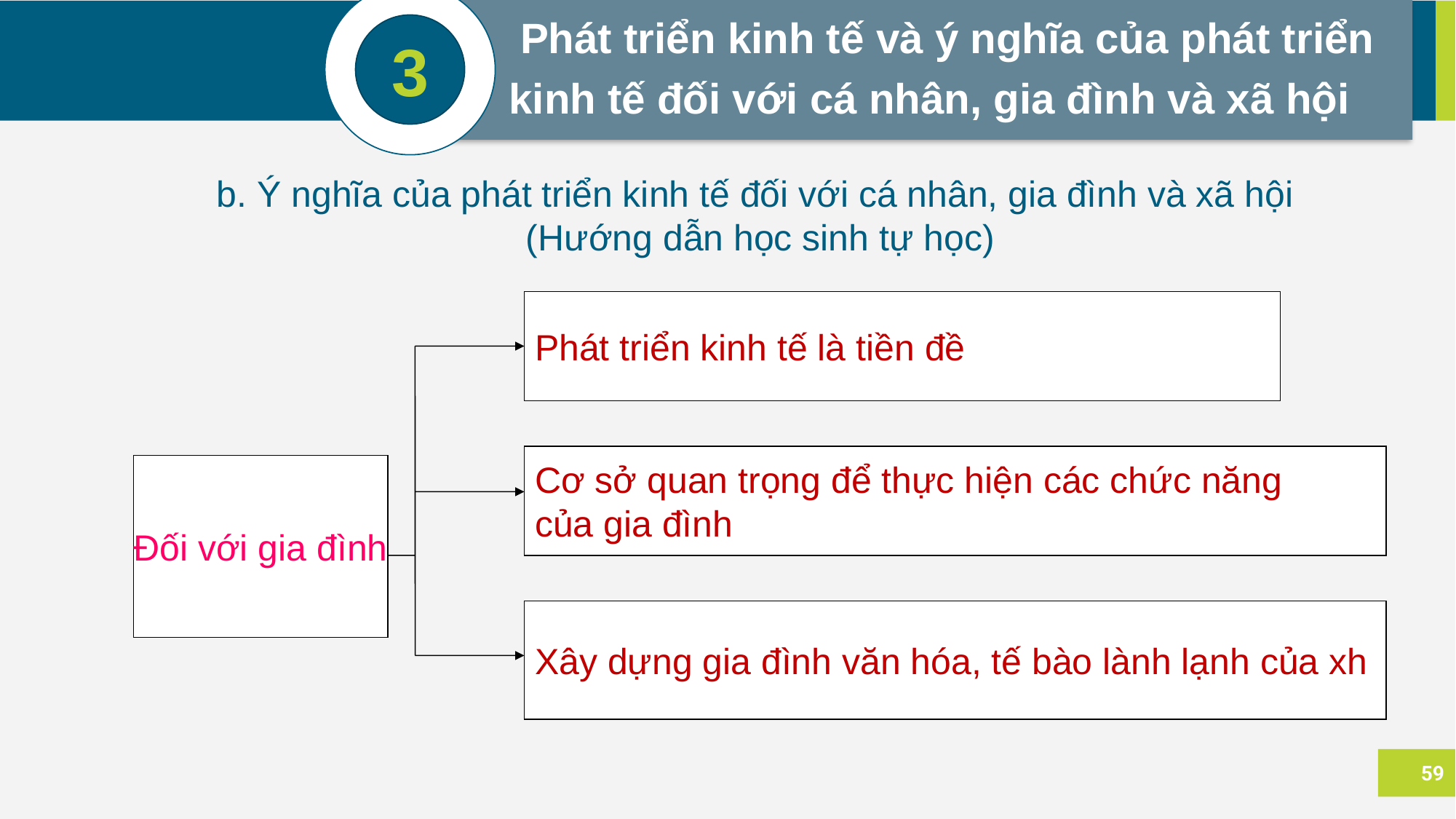

Phát triển kinh tế và ý nghĩa của phát triển
 kinh tế đối với cá nhân, gia đình và xã hội
3
# b. Ý nghĩa của phát triển kinh tế đối với cá nhân, gia đình và xã hội (Hướng dẫn học sinh tự học)
Phát triển kinh tế là tiền đề

Cơ sở quan trọng để thực hiện các chức năng
của gia đình
Đối với gia đình

Xây dựng gia đình văn hóa, tế bào lành lạnh của xh

59